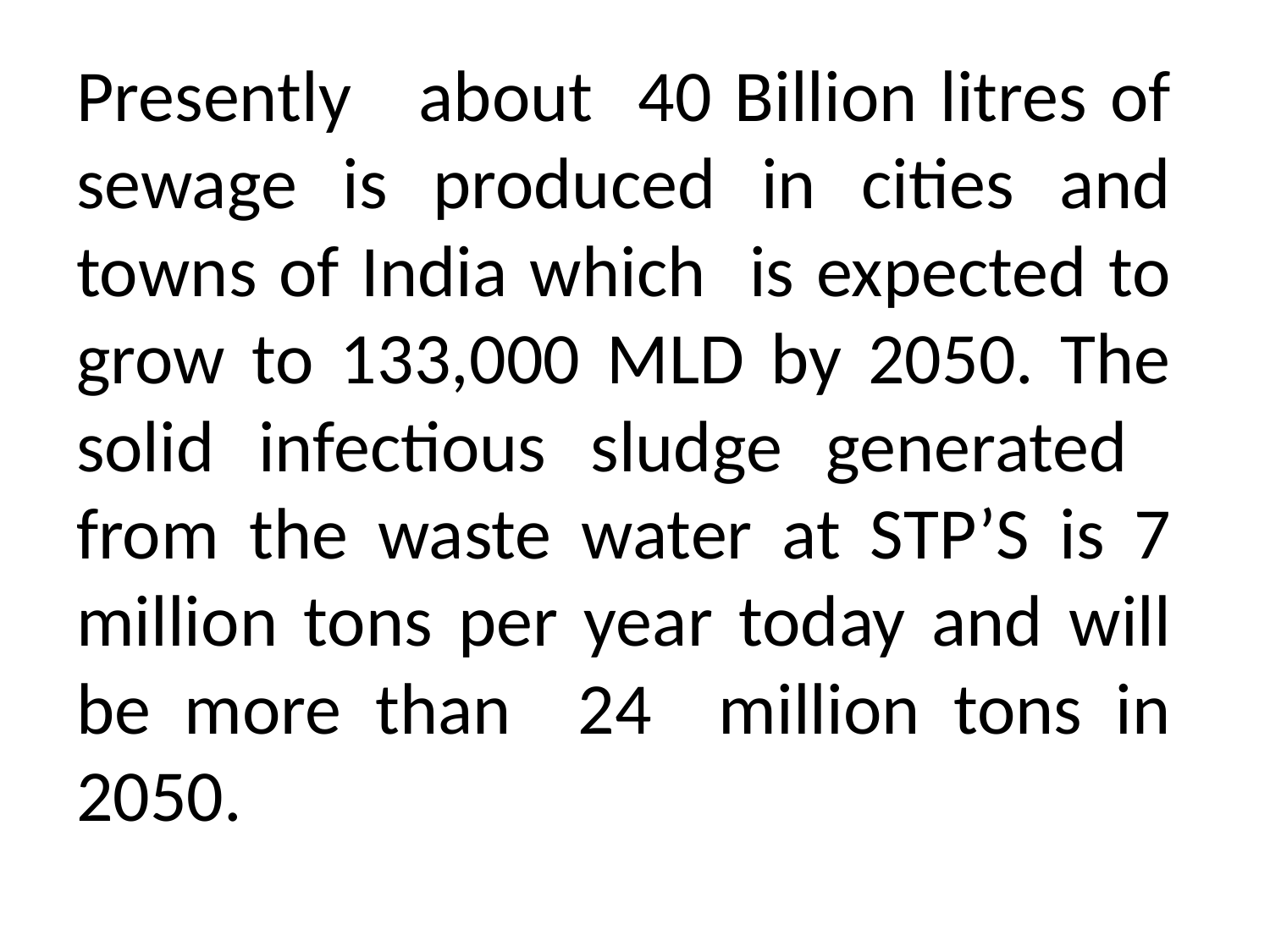

# Presently   about  40 Billion litres of sewage is produced in cities and towns of India which  is expected to grow to 133,000 MLD by 2050. The solid infectious sludge generated  from the waste water at STP’S is 7 million tons per year today and will be more than  24  million tons in 2050.